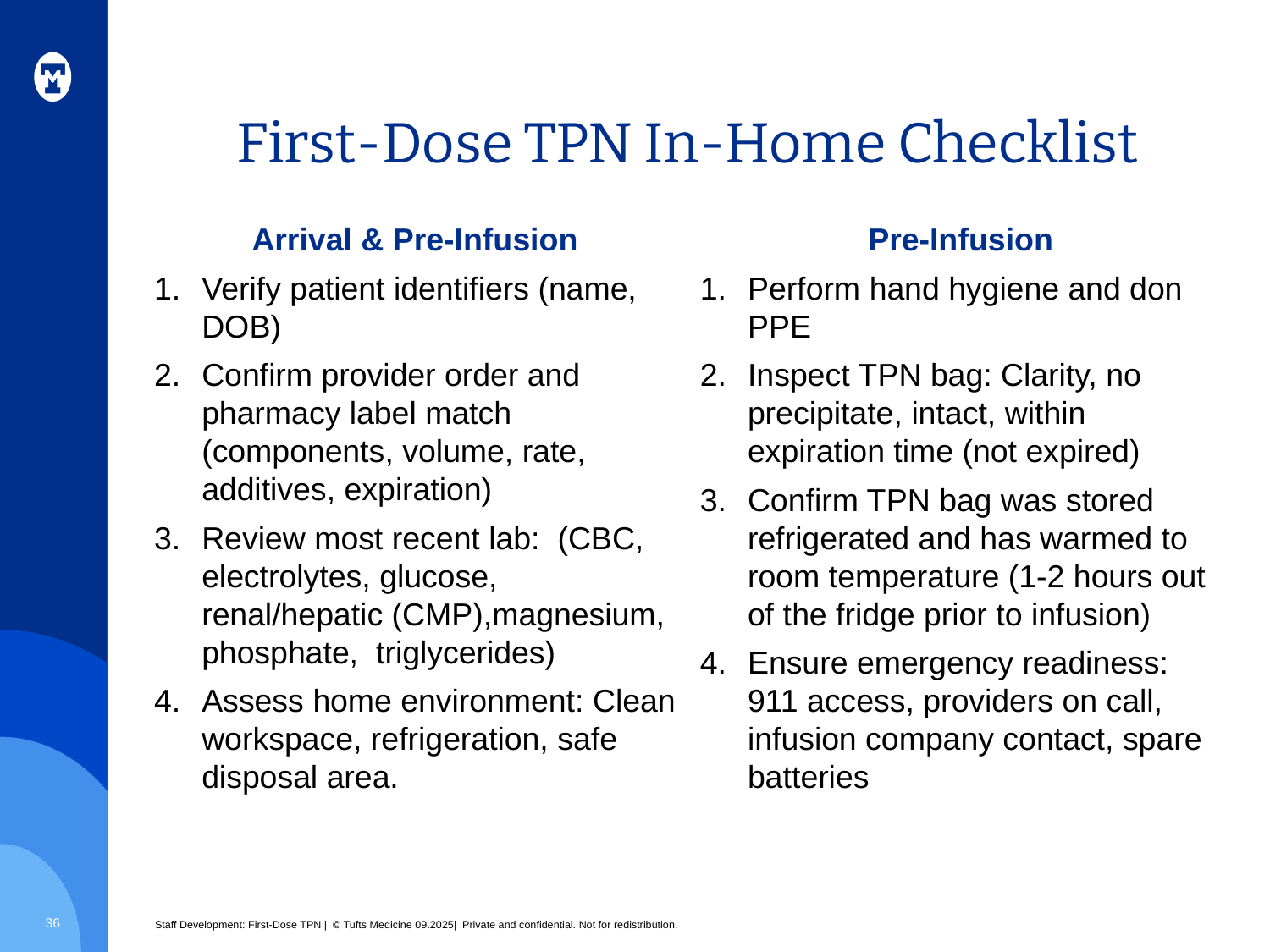

# First-Dose TPN In-Home Checklist
Arrival & Pre-Infusion
Verify patient identifiers (name, DOB)
Confirm provider order and pharmacy label match (components, volume, rate, additives, expiration)
Review most recent lab:  (CBC, electrolytes, glucose, renal/hepatic (CMP),magnesium, phosphate,  triglycerides)
Assess home environment: Clean workspace, refrigeration, safe disposal area.
Pre-Infusion
Perform hand hygiene and don PPE
Inspect TPN bag: Clarity, no precipitate, intact, within expiration time (not expired)
Confirm TPN bag was stored refrigerated and has warmed to room temperature (1-2 hours out of the fridge prior to infusion)
Ensure emergency readiness: 911 access, providers on call, infusion company contact, spare batteries
36
Staff Development: First-Dose TPN |  © Tufts Medicine 09.2025|  Private and confidential. Not for redistribution.